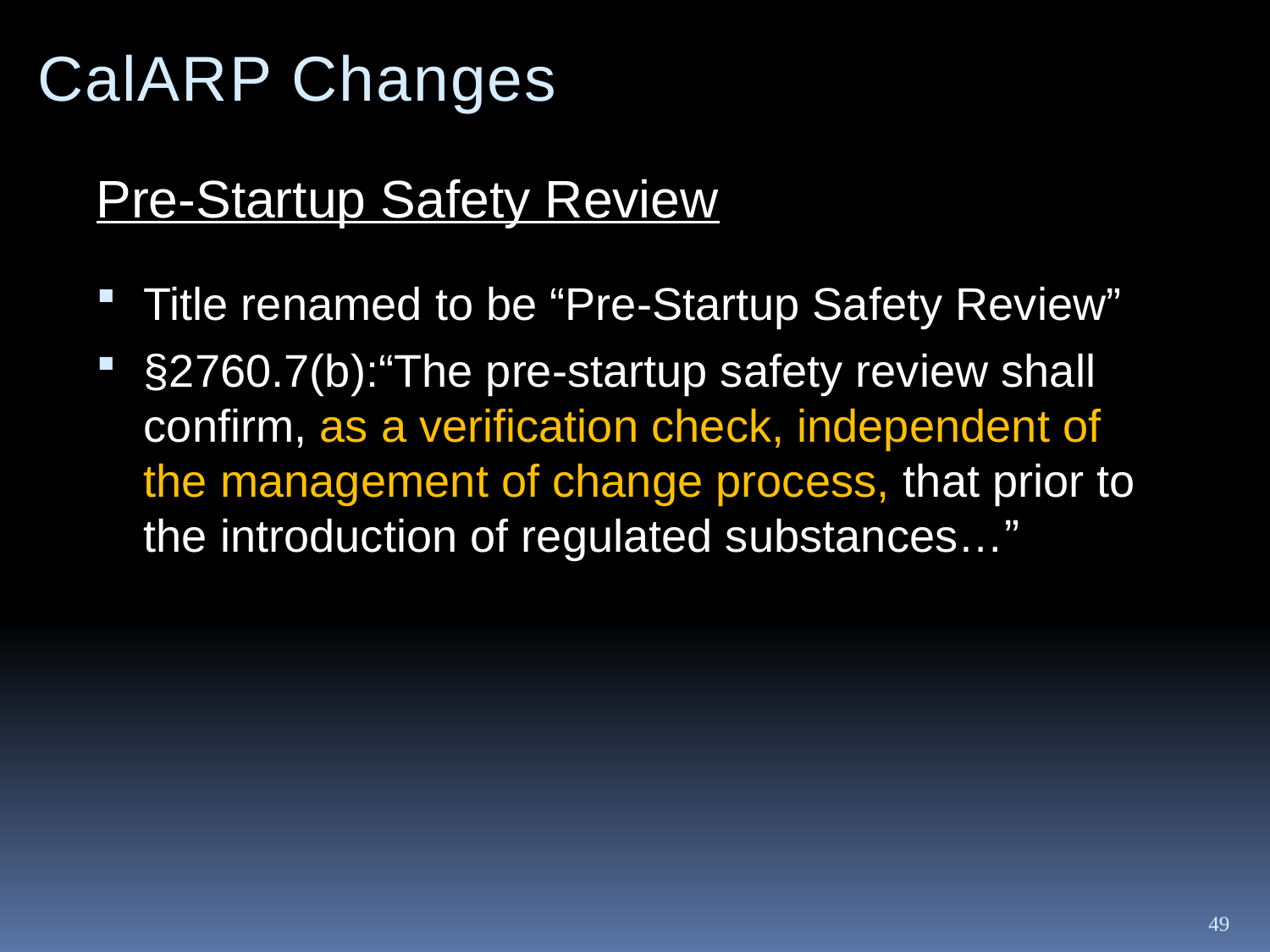

CalARP Changes
Pre-Startup Safety Review

Title renamed to be “Pre-Startup Safety Review”
§2760.7(b):“The pre-startup safety review shall confirm, as a verification check, independent of the management of change process, that prior to the introduction of regulated substances…”
49